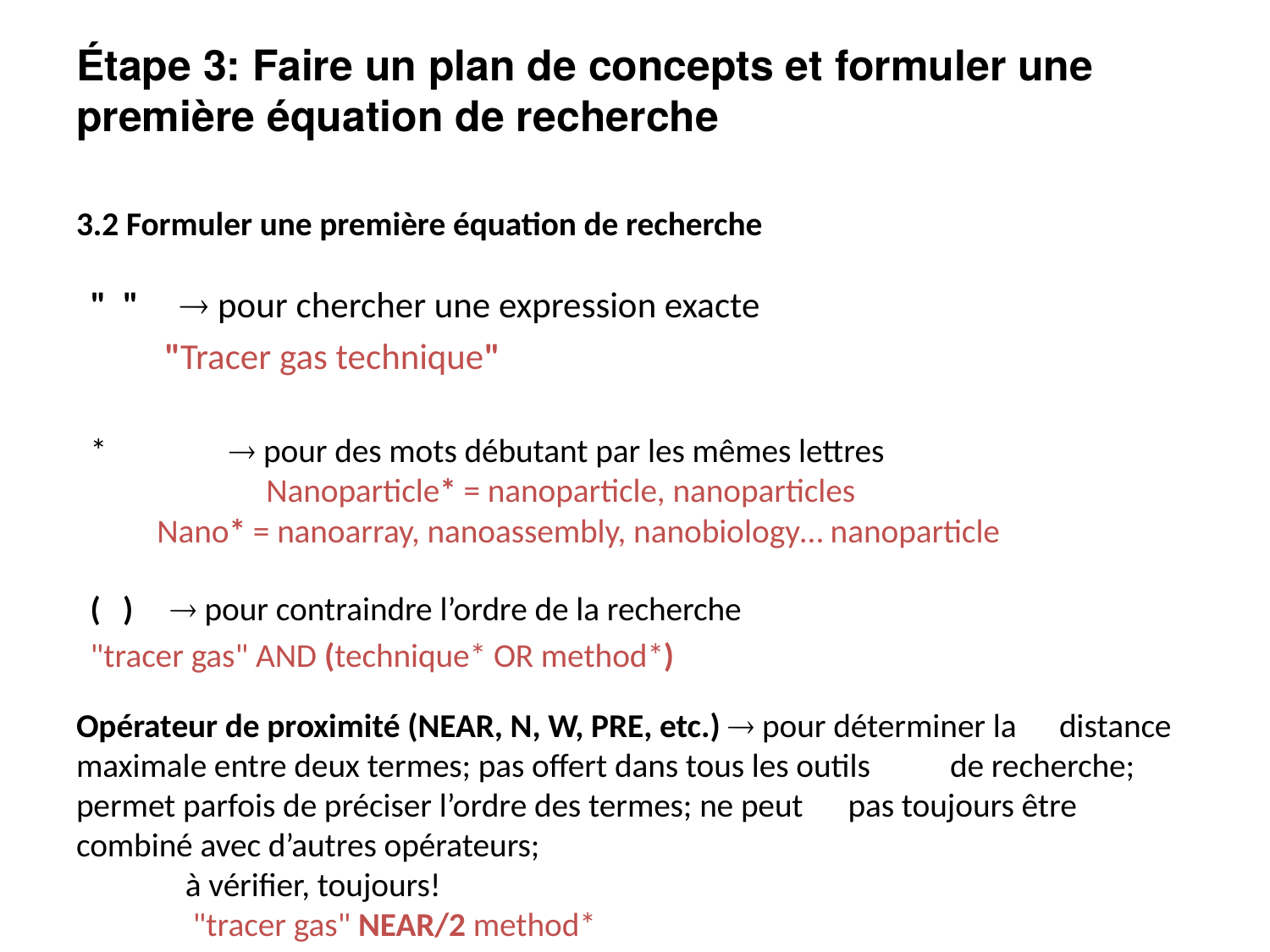

# Étape 3: Faire un plan de concepts et formuler une première équation de recherche
3.2 Formuler une première équation de recherche

"  "     → pour chercher une expression exacte
	         "Tracer gas technique"

* 	    → pour des mots débutant par les mêmes lettres
     	         Nanoparticle* = nanoparticle, nanoparticles
	         Nano* = nanoarray, nanoassembly, nanobiology… nanoparticle

(   )     → pour contraindre l’ordre de la recherche
		"tracer gas" AND (technique* OR method*)

Opérateur de proximité (NEAR, N, W, PRE, etc.) → pour déterminer la 	distance maximale entre deux termes; pas offert dans tous les outils 	de recherche; permet parfois de préciser l’ordre des termes; ne peut	 pas toujours être combiné avec d’autres opérateurs;
	à vérifier, toujours!
	 "tracer gas" NEAR/2 method*